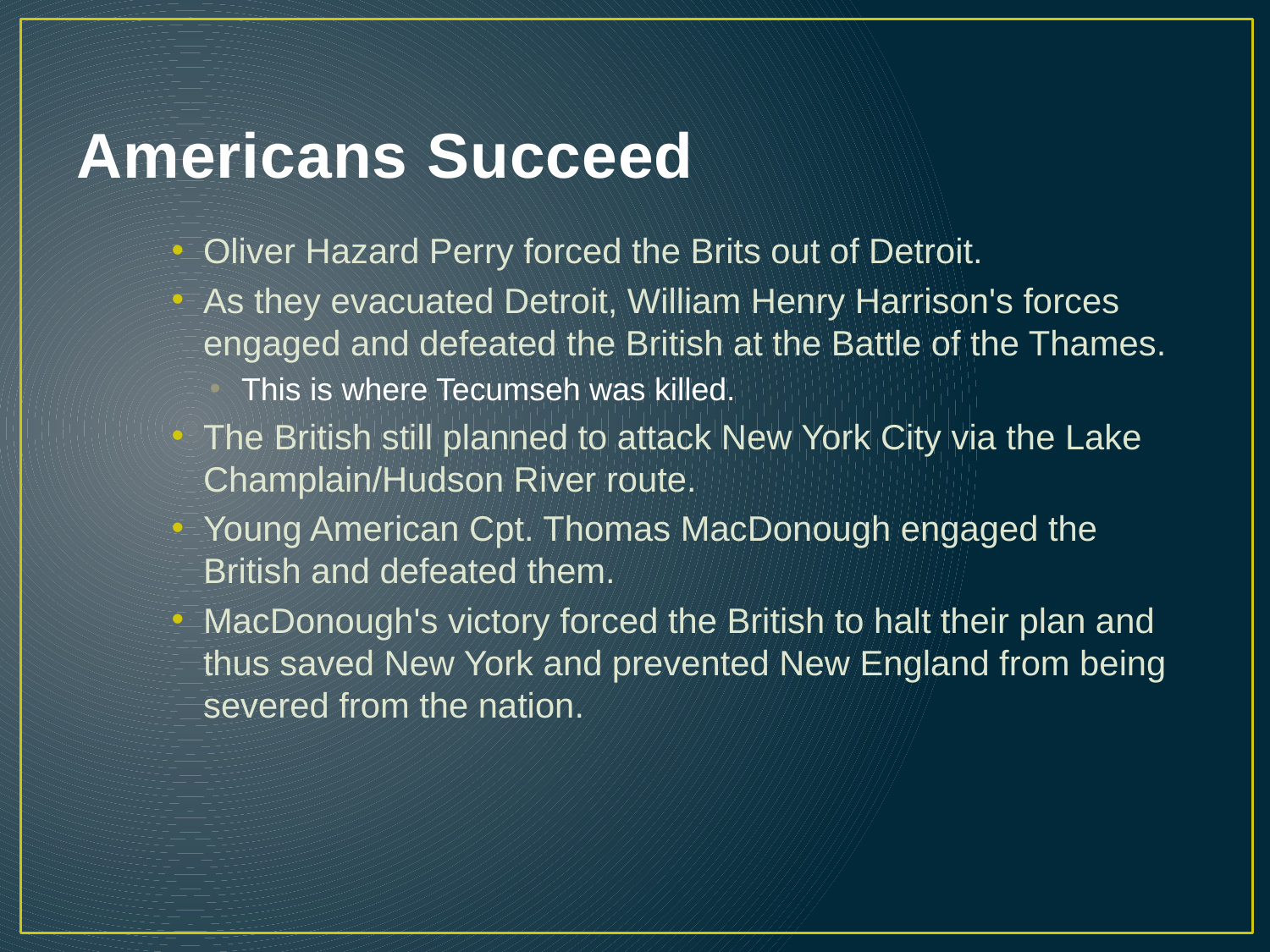

# Americans Succeed
Oliver Hazard Perry forced the Brits out of Detroit.
As they evacuated Detroit, William Henry Harrison's forces engaged and defeated the British at the Battle of the Thames.
This is where Tecumseh was killed.
The British still planned to attack New York City via the Lake Champlain/Hudson River route.
Young American Cpt. Thomas MacDonough engaged the British and defeated them.
MacDonough's victory forced the British to halt their plan and thus saved New York and prevented New England from being severed from the nation.